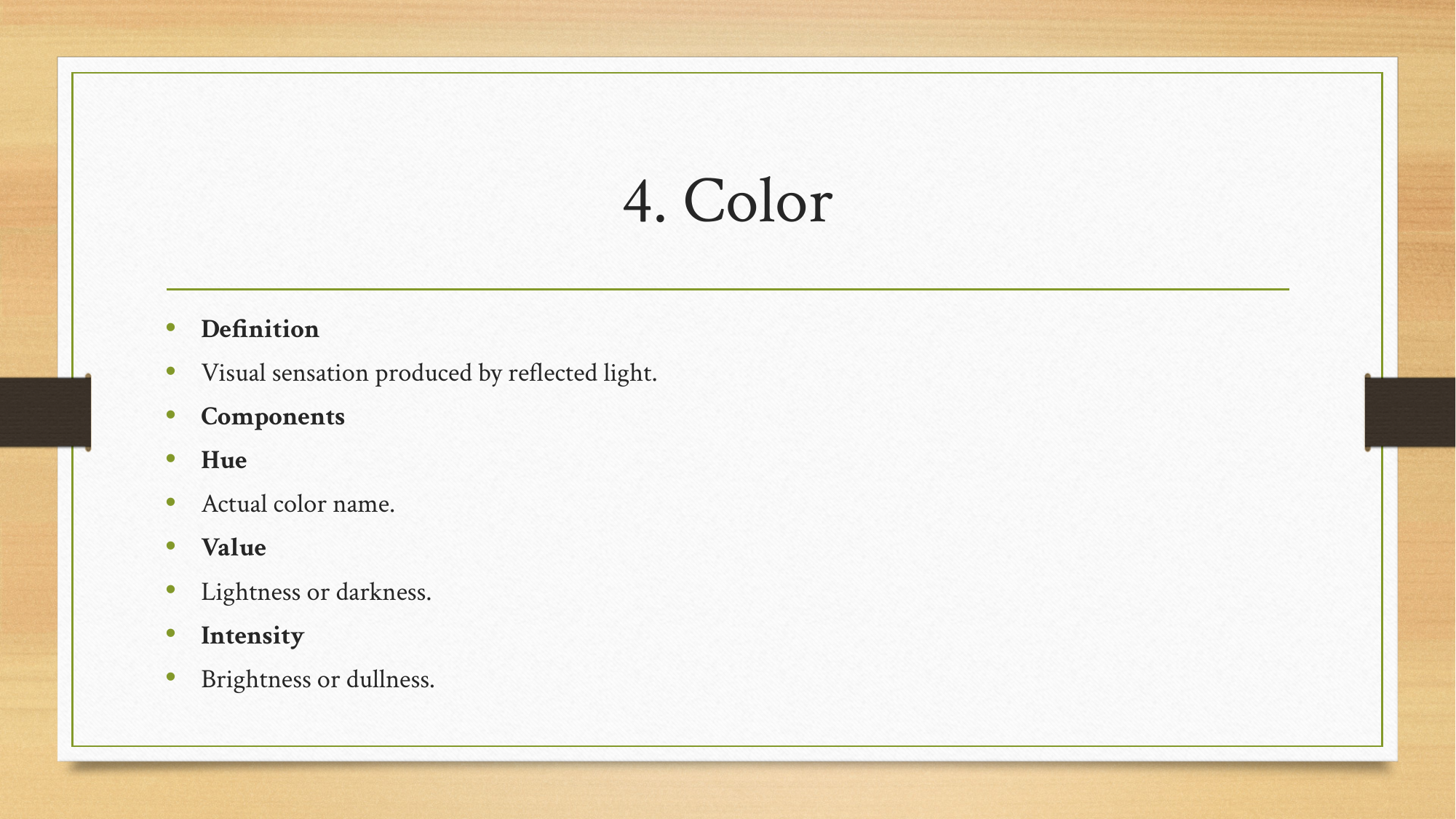

# 4. Color
Definition
Visual sensation produced by reflected light.
Components
Hue
Actual color name.
Value
Lightness or darkness.
Intensity
Brightness or dullness.